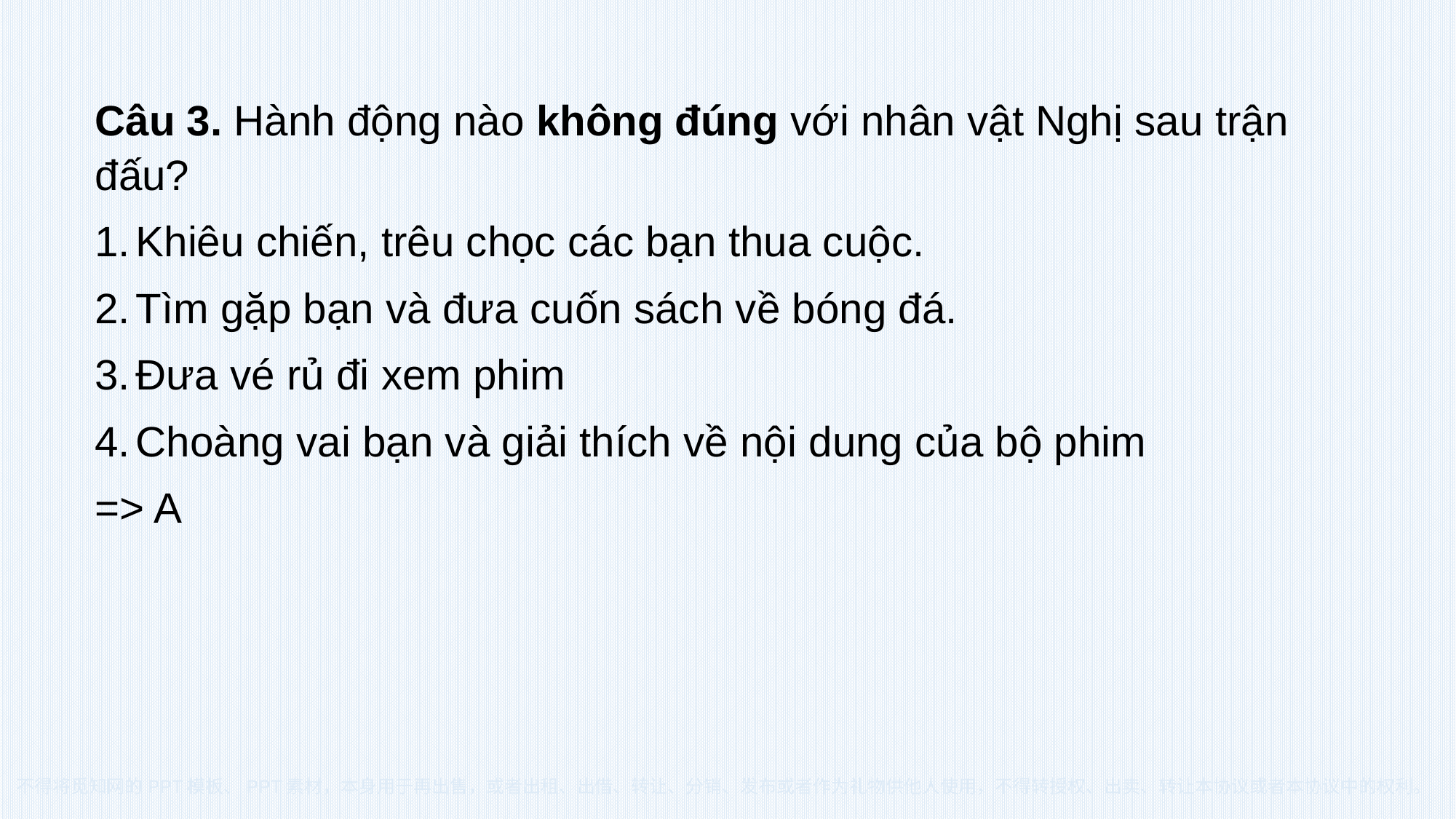

Câu 3. Hành động nào không đúng với nhân vật Nghị sau trận đấu?
Khiêu chiến, trêu chọc các bạn thua cuộc.
Tìm gặp bạn và đưa cuốn sách về bóng đá.
Đưa vé rủ đi xem phim
Choàng vai bạn và giải thích về nội dung của bộ phim
=> A